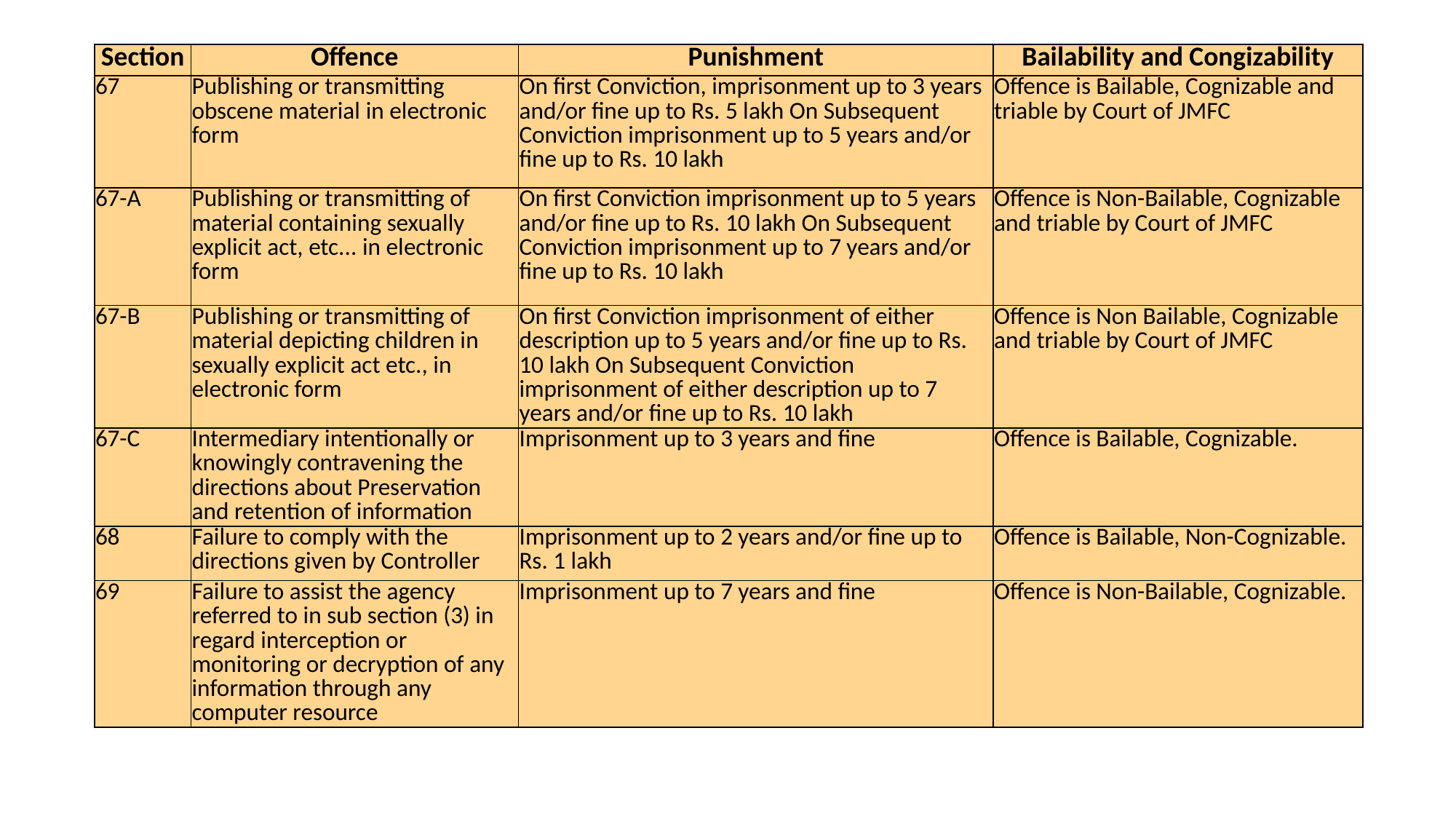

| Section | Offence | Punishment | Bailability and Congizability |
| --- | --- | --- | --- |
| 67 | Publishing or transmitting obscene material in electronic form | On first Conviction, imprisonment up to 3 years and/or fine up to Rs. 5 lakh On Subsequent Conviction imprisonment up to 5 years and/or fine up to Rs. 10 lakh | Offence is Bailable, Cognizable and triable by Court of JMFC |
| 67-A | Publishing or transmitting of material containing sexually explicit act, etc... in electronic form | On first Conviction imprisonment up to 5 years and/or fine up to Rs. 10 lakh On Subsequent Conviction imprisonment up to 7 years and/or fine up to Rs. 10 lakh | Offence is Non-Bailable, Cognizable and triable by Court of JMFC |
| 67-B | Publishing or transmitting of material depicting children in sexually explicit act etc., in electronic form | On first Conviction imprisonment of either description up to 5 years and/or fine up to Rs. 10 lakh On Subsequent Conviction imprisonment of either description up to 7 years and/or fine up to Rs. 10 lakh | Offence is Non Bailable, Cognizable and triable by Court of JMFC |
| 67-C | Intermediary intentionally or knowingly contravening the directions about Preservation and retention of information | Imprisonment up to 3 years and fine | Offence is Bailable, Cognizable. |
| 68 | Failure to comply with the directions given by Controller | Imprisonment up to 2 years and/or fine up to Rs. 1 lakh | Offence is Bailable, Non-Cognizable. |
| 69 | Failure to assist the agency referred to in sub section (3) in regard interception or monitoring or decryption of any information through any computer resource | Imprisonment up to 7 years and fine | Offence is Non-Bailable, Cognizable. |